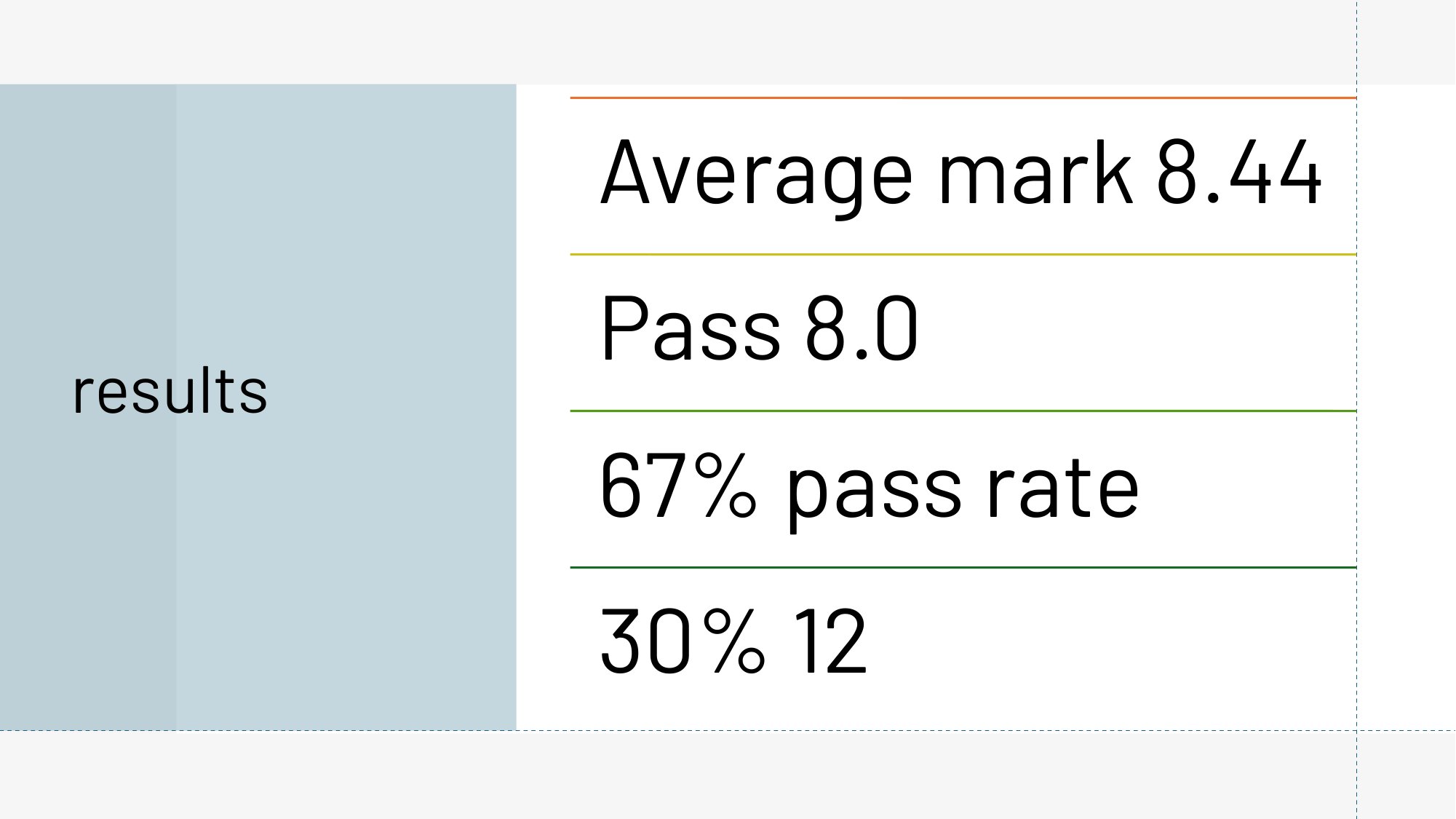

# results

Average mark 8.44
Pass 8.0
67% pass rate
30% 12